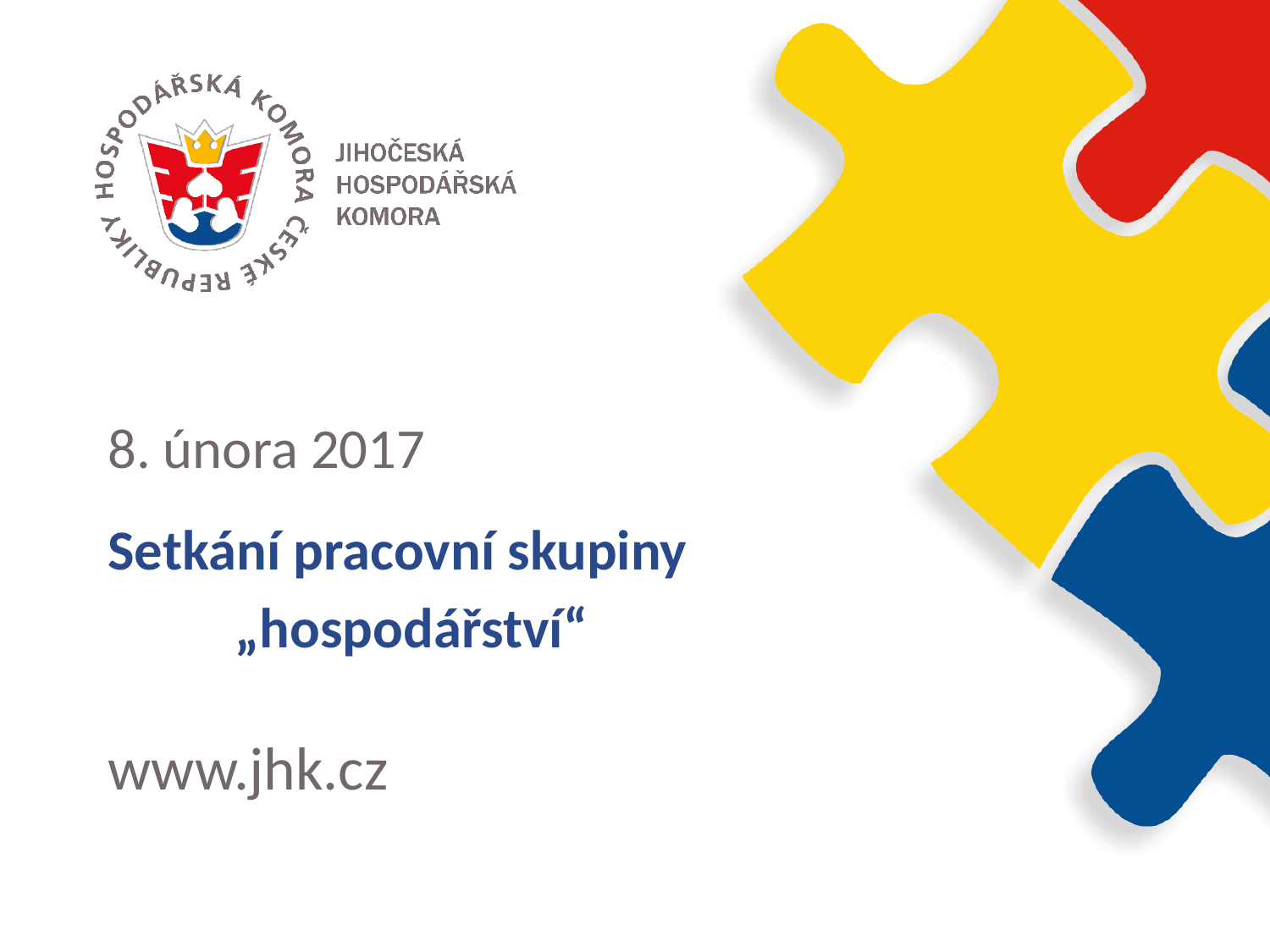

# 8. února 2017
Setkání pracovní skupiny
	„hospodářství“